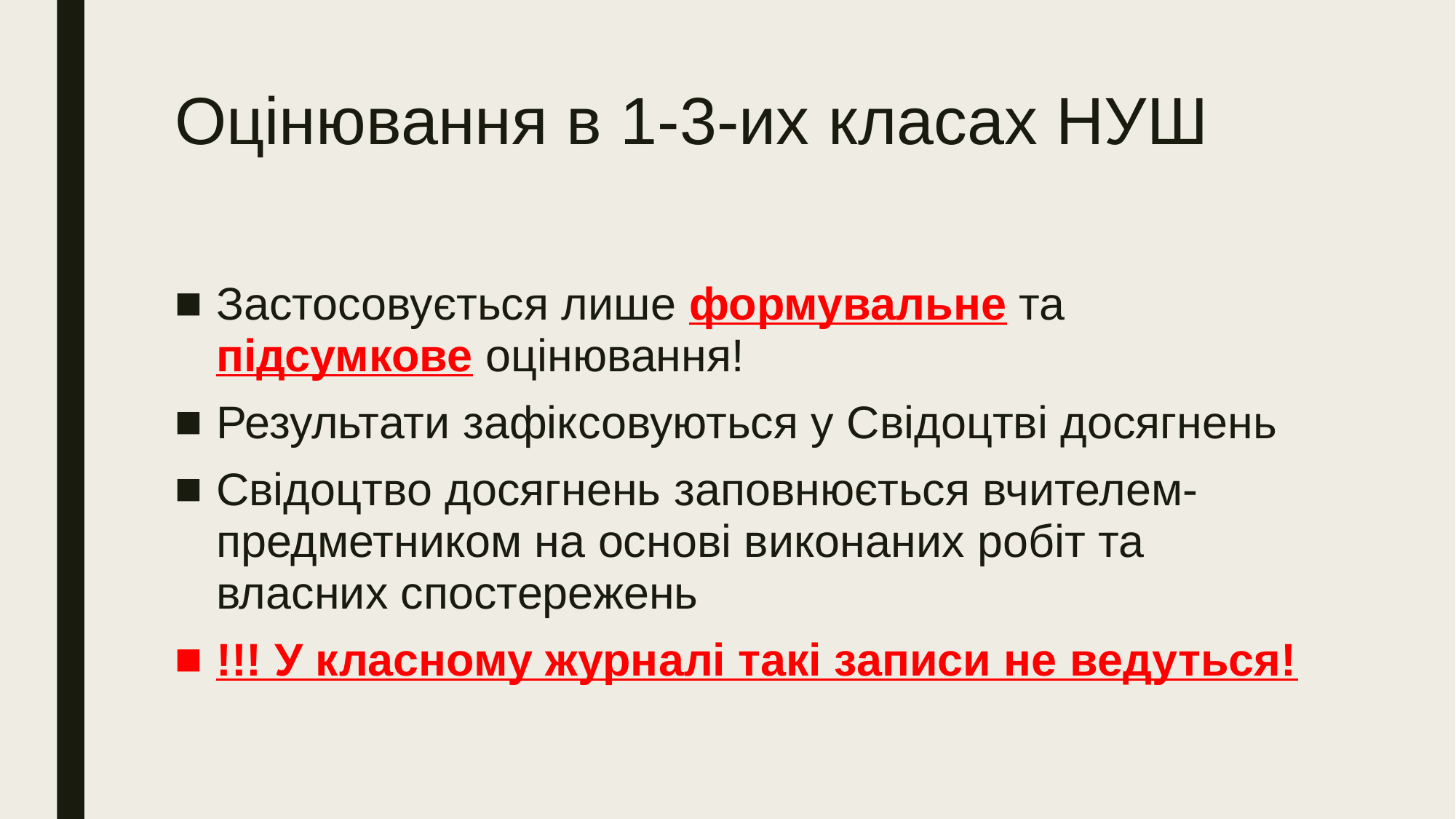

# Оцінювання в 1-3-их класах НУШ
Застосовується лише формувальне та підсумкове оцінювання!
Результати зафіксовуються у Свідоцтві досягнень
Свідоцтво досягнень заповнюється вчителем-предметником на основі виконаних робіт та власних спостережень
!!! У класному журналі такі записи не ведуться!